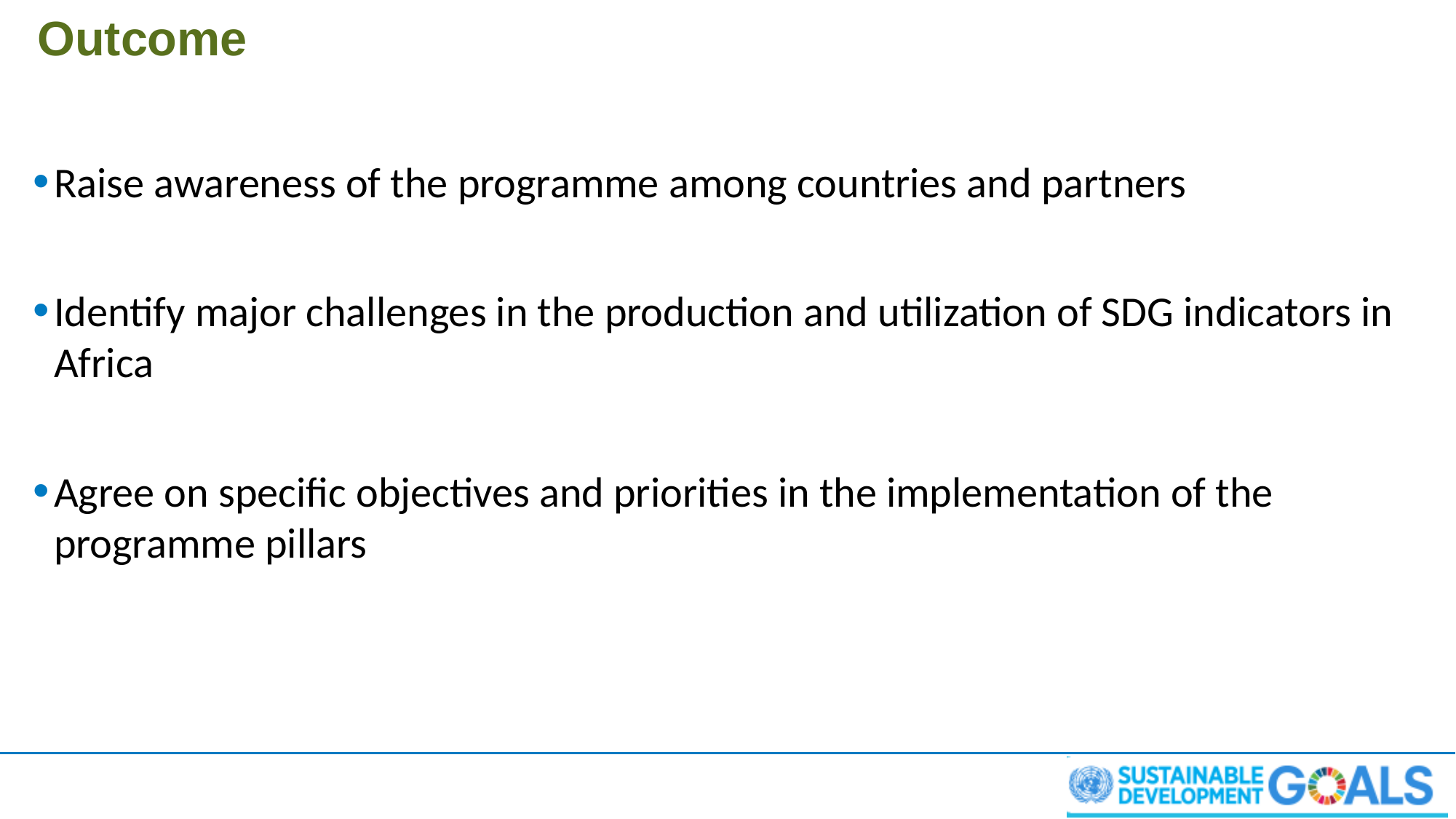

# Outcome

Raise awareness of the programme among countries and partners

Identify major challenges in the production and utilization of SDG indicators in Africa

Agree on specific objectives and priorities in the implementation of the programme pillars